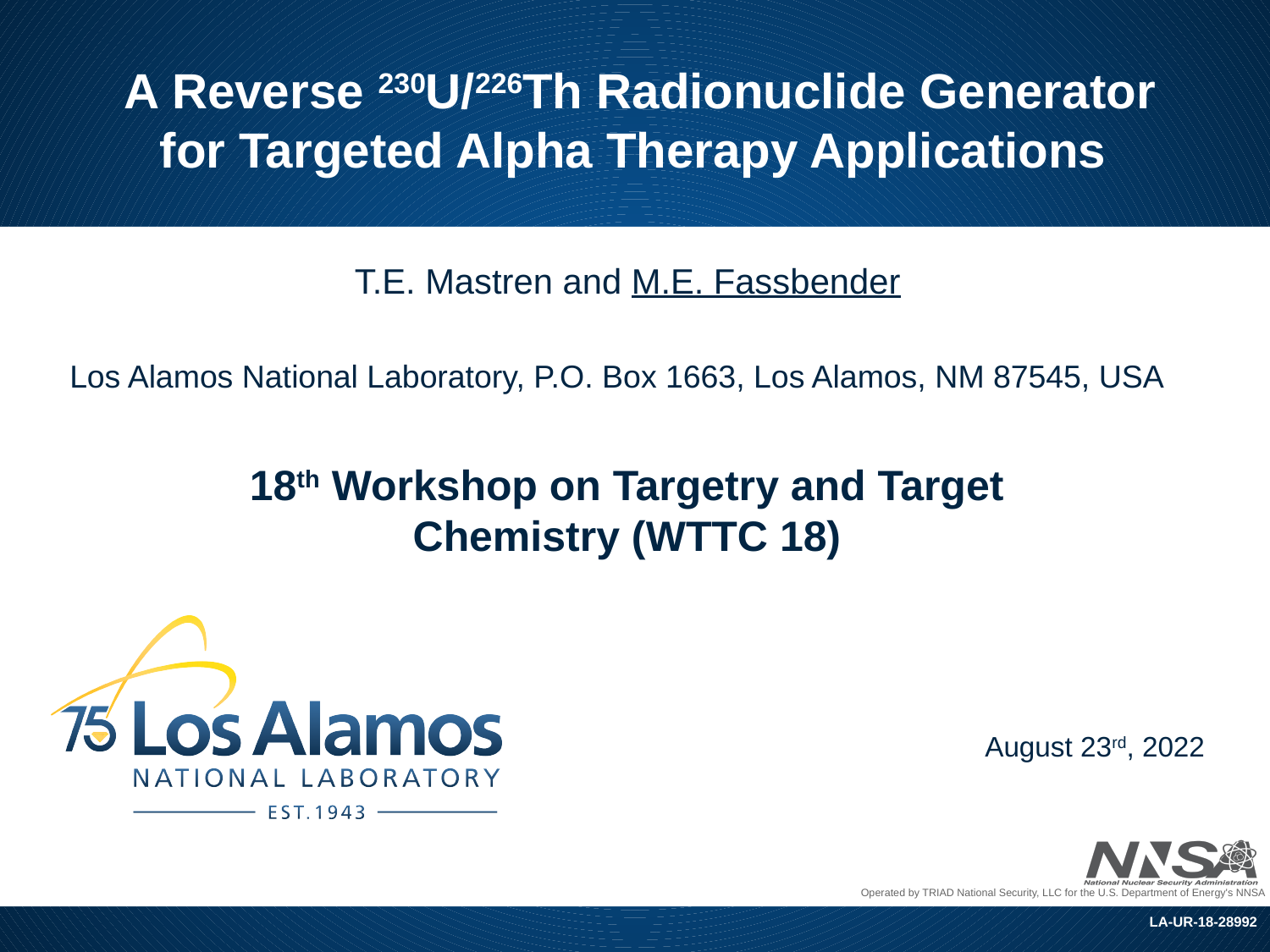

# A Reverse 230U/226Th Radionuclide Generator for Targeted Alpha Therapy Applications
T.E. Mastren and M.E. Fassbender
Los Alamos National Laboratory, P.O. Box 1663, Los Alamos, NM 87545, USA
18th Workshop on Targetry and Target Chemistry (WTTC 18)

August 23rd, 2022
LA-UR-18-28992